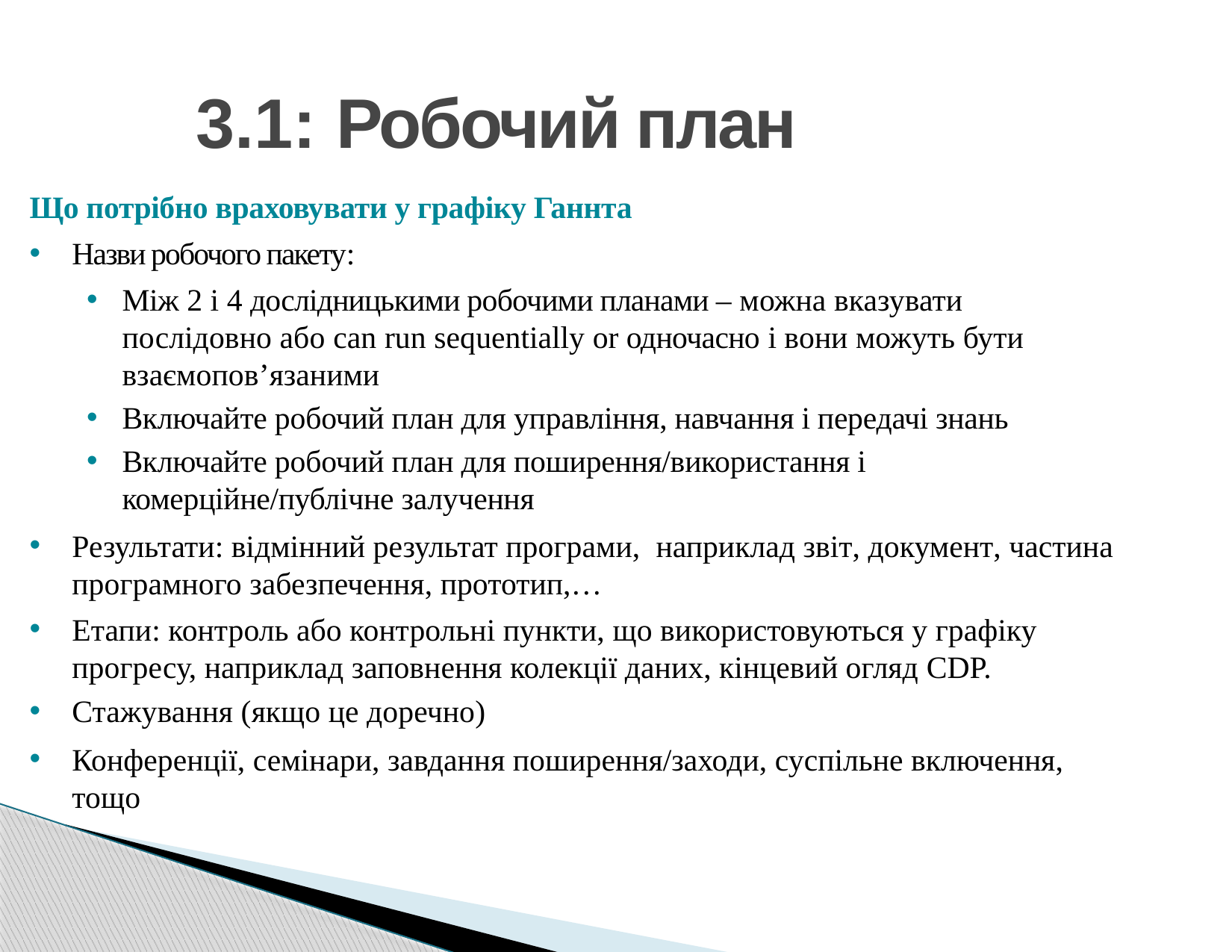

# 3.1: Робочий план
Що потрібно враховувати у графіку Ганнта
Назви робочого пакету:
Між 2 і 4 дослідницькими робочими планами – можна вказувати послідовно або can run sequentially or одночасно і вони можуть бути взаємопов’язаними
Включайте робочий план для управління, навчання і передачі знань
Включайте робочий план для поширення/використання і комерційне/публічне залучення
Результати: відмінний результат програми,  наприклад звіт, документ, частина програмного забезпечення, прототип,…
Етапи: контроль або контрольні пункти, що використовуються у графіку прогресу, наприклад заповнення колекції даних, кінцевий огляд CDP.
Стажування (якщо це доречно)
Конференції, семінари, завдання поширення/заходи, суспільне включення, тощо